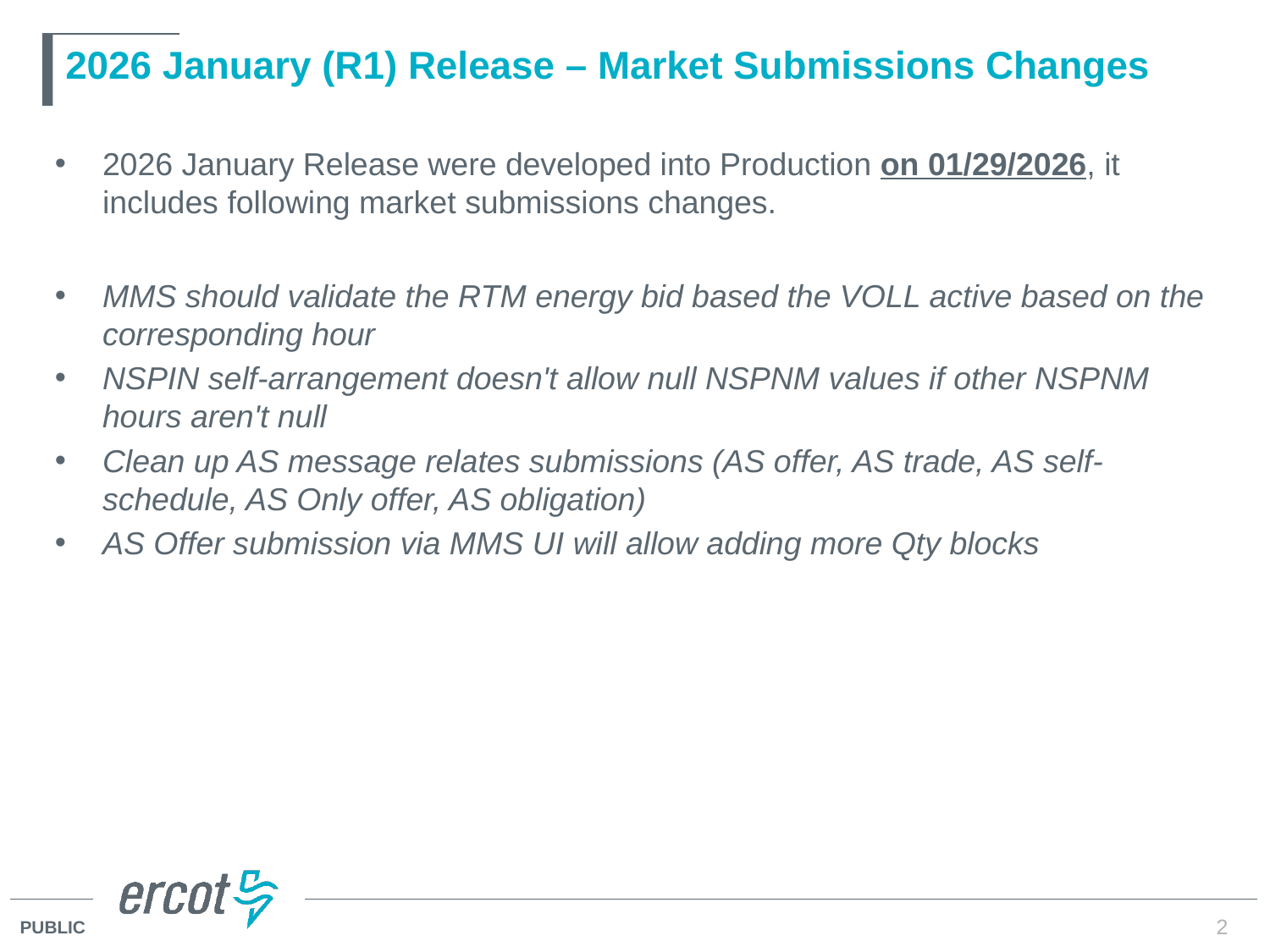

# 2026 January (R1) Release – Market Submissions Changes
2026 January Release were developed into Production on 01/29/2026, it includes following market submissions changes.

MMS should validate the RTM energy bid based the VOLL active based on the corresponding hour
NSPIN self-arrangement doesn't allow null NSPNM values if other NSPNM hours aren't null
Clean up AS message relates submissions (AS offer, AS trade, AS self-schedule, AS Only offer, AS obligation)
AS Offer submission via MMS UI will allow adding more Qty blocks

2